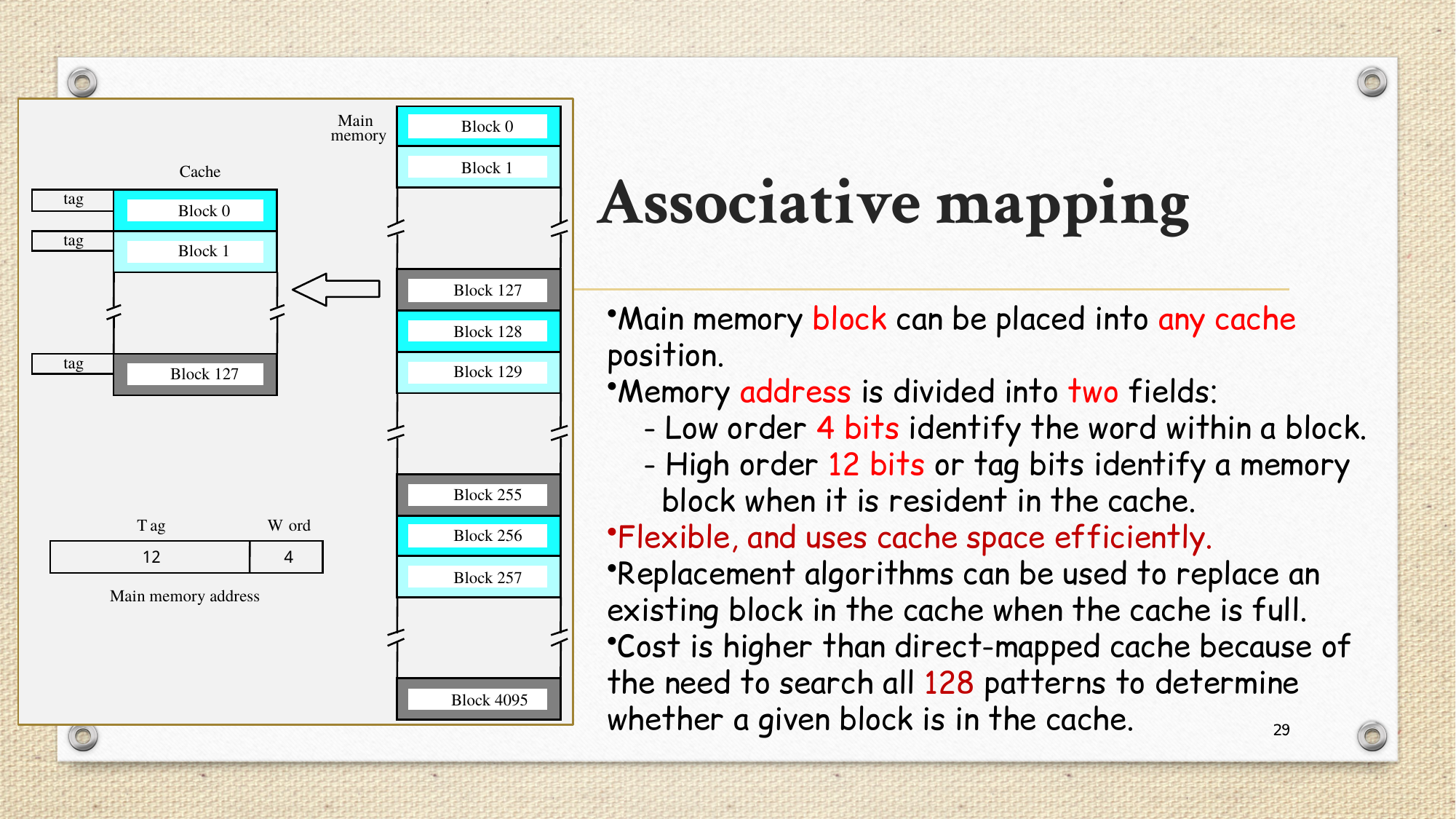

Main
memory
Block 0

# Associative mapping

Block 1

Cache

tag

Block 0

tag

Block 1

Block 127

Main memory block can be placed into any cache position.
Memory address is divided into two fields:
    - Low order 4 bits identify the word within a block.
    - High order 12 bits or tag bits identify a memory
      block when it is resident in the cache.
Flexible, and uses cache space efficiently.
Replacement algorithms can be used to replace an
existing block in the cache when the cache is full.
Cost is higher than direct-mapped cache because of
the need to search all 128 patterns to determine
whether a given block is in the cache.

Block 128

tag

Block 129

Block 127

Block 255

T
ag
W
ord

Block 256

12
4

Block 257
Main memory address

Block 4095

29